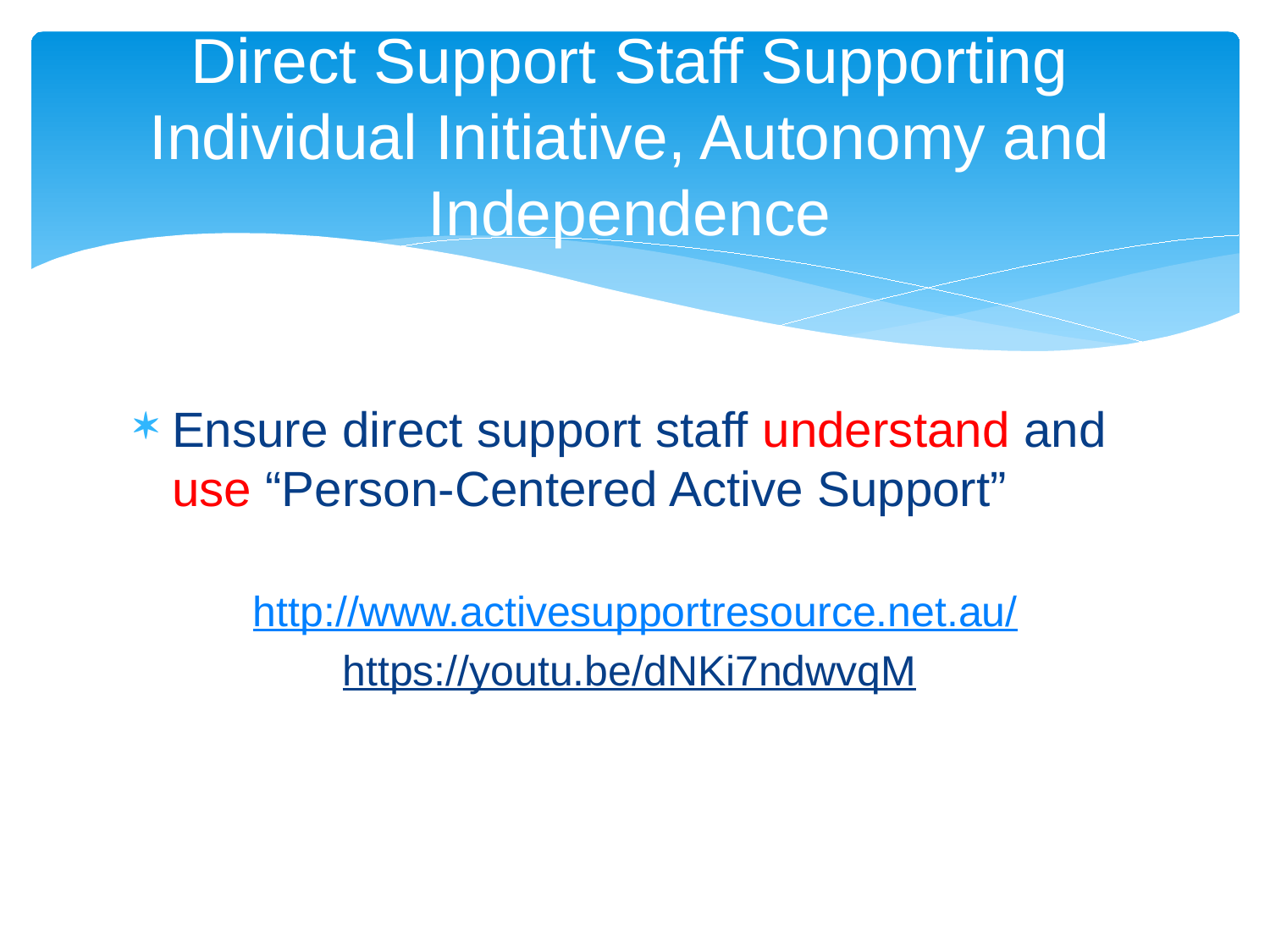

# Direct Support Staff Supporting Individual Initiative, Autonomy and Independence
Ensure direct support staff understand and use “Person-Centered Active Support”

http://www.activesupportresource.net.au/
https://youtu.be/dNKi7ndwvqM